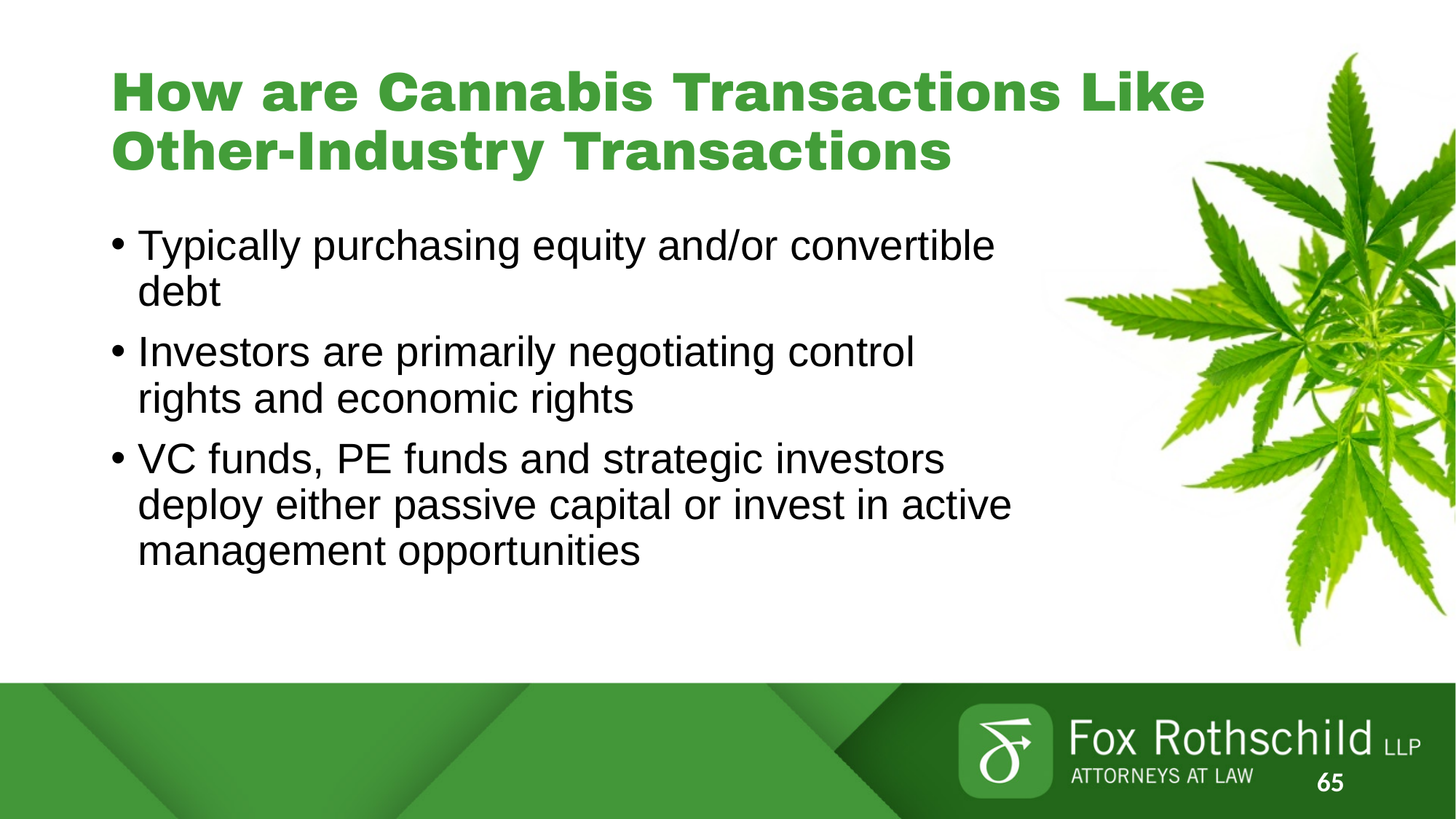

# How are Cannabis Transactions Like Other-Industry Transactions
Typically purchasing equity and/or convertible debt
Investors are primarily negotiating control rights and economic rights
VC funds, PE funds and strategic investors deploy either passive capital or invest in active management opportunities
65